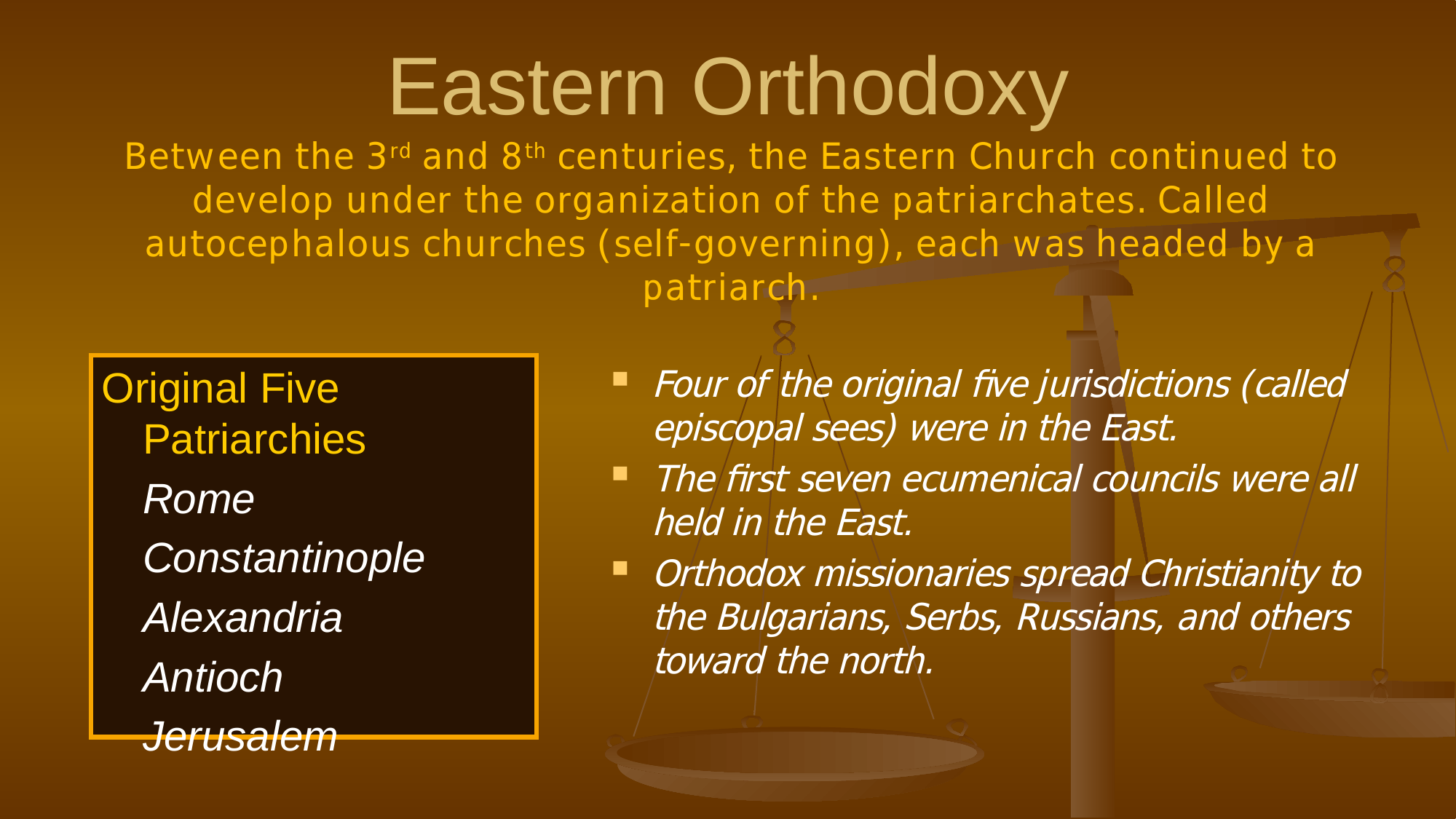

# Eastern Orthodoxy
Between the 3rd and 8th centuries, the Eastern Church continued to develop under the organization of the patriarchates. Called autocephalous churches (self-governing), each was headed by a patriarch.
Original Five Patriarchies
	Rome
	Constantinople
	Alexandria
	Antioch
	Jerusalem
Four of the original five jurisdictions (called episcopal sees) were in the East.
The first seven ecumenical councils were all held in the East.
Orthodox missionaries spread Christianity to the Bulgarians, Serbs, Russians, and others toward the north.